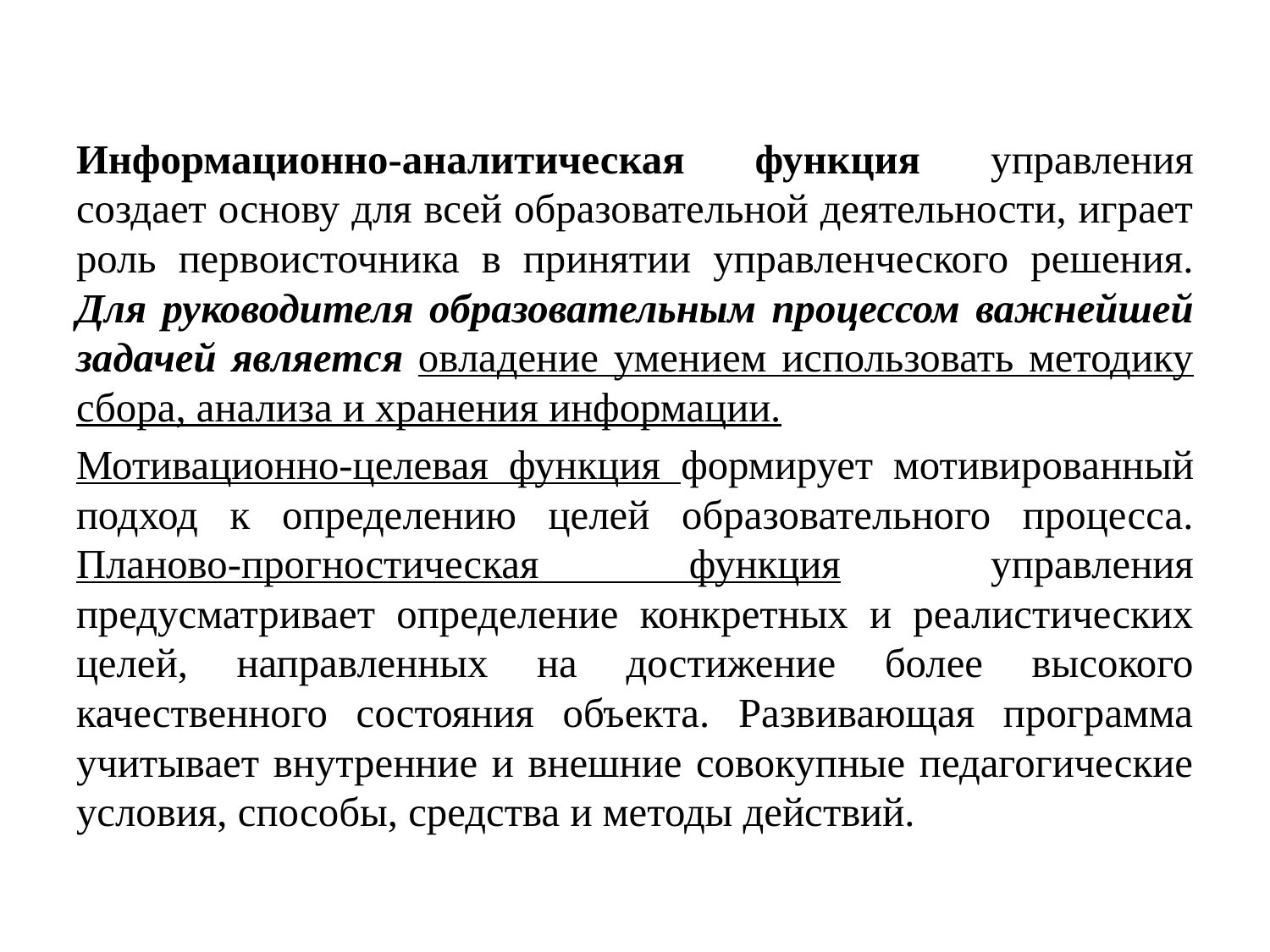

Информационно-аналитическая функция управления создает основу для всей образовательной деятельности, играет роль первоисточника в принятии управленческого решения. Для руководителя образовательным процессом важнейшей задачей является овладение умением использовать методику сбора, анализа и хранения информации.
Мотивационно-целевая функция формирует мотивированный подход к определению целей образовательного процесса. Планово-прогностическая функция управления предусматривает определение конкретных и реалистических целей, направленных на достижение более высокого качественного состояния объекта. Развивающая программа учитывает внутренние и внешние совокупные педагогические условия, способы, средства и методы действий.